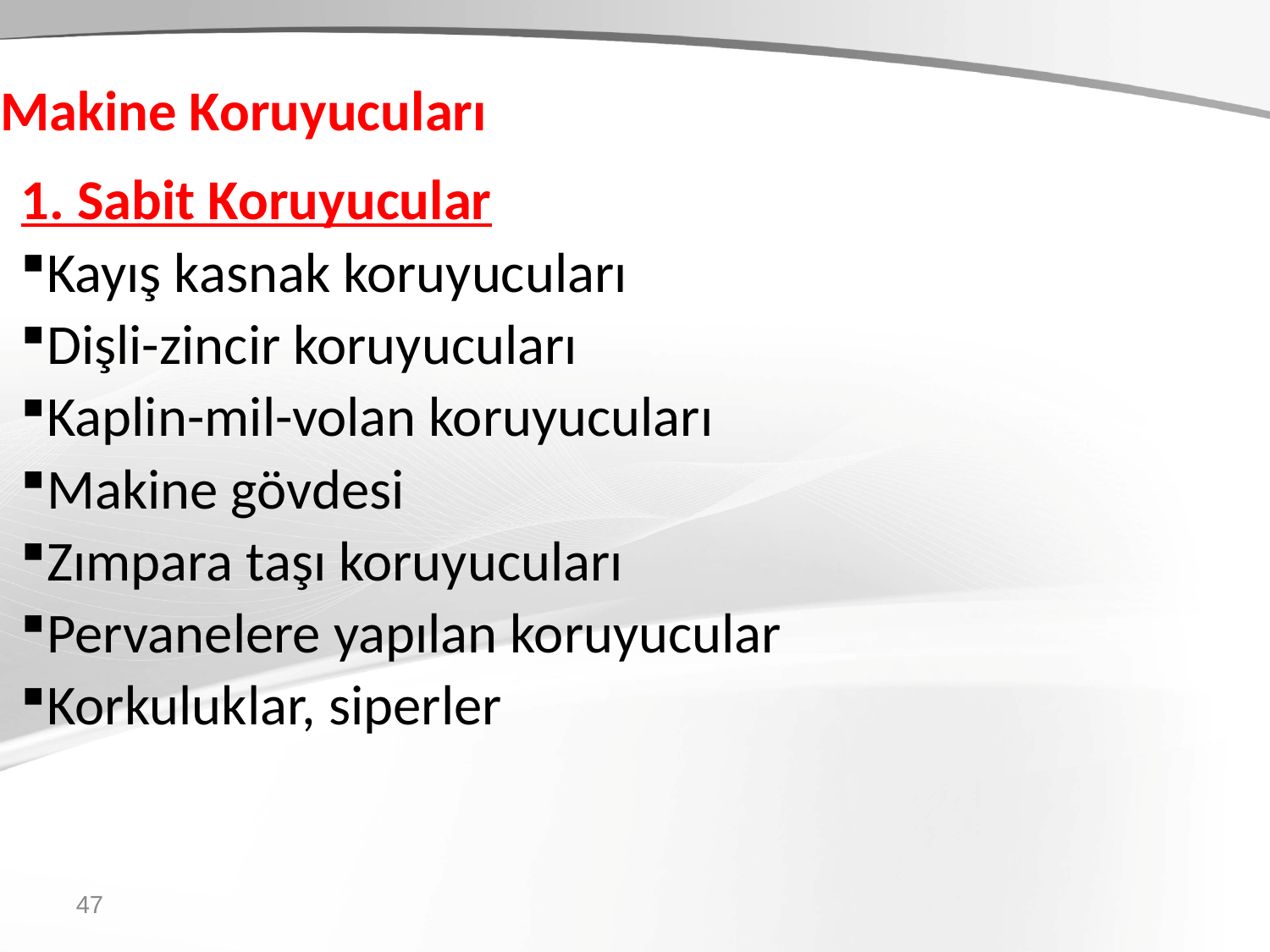

# Makine Koruyucuları
1. Sabit Koruyucular
Kayış kasnak koruyucuları
Dişli-zincir koruyucuları
Kaplin-mil-volan koruyucuları
Makine gövdesi
Zımpara taşı koruyucuları
Pervanelere yapılan koruyucular
Korkuluklar, siperler
47